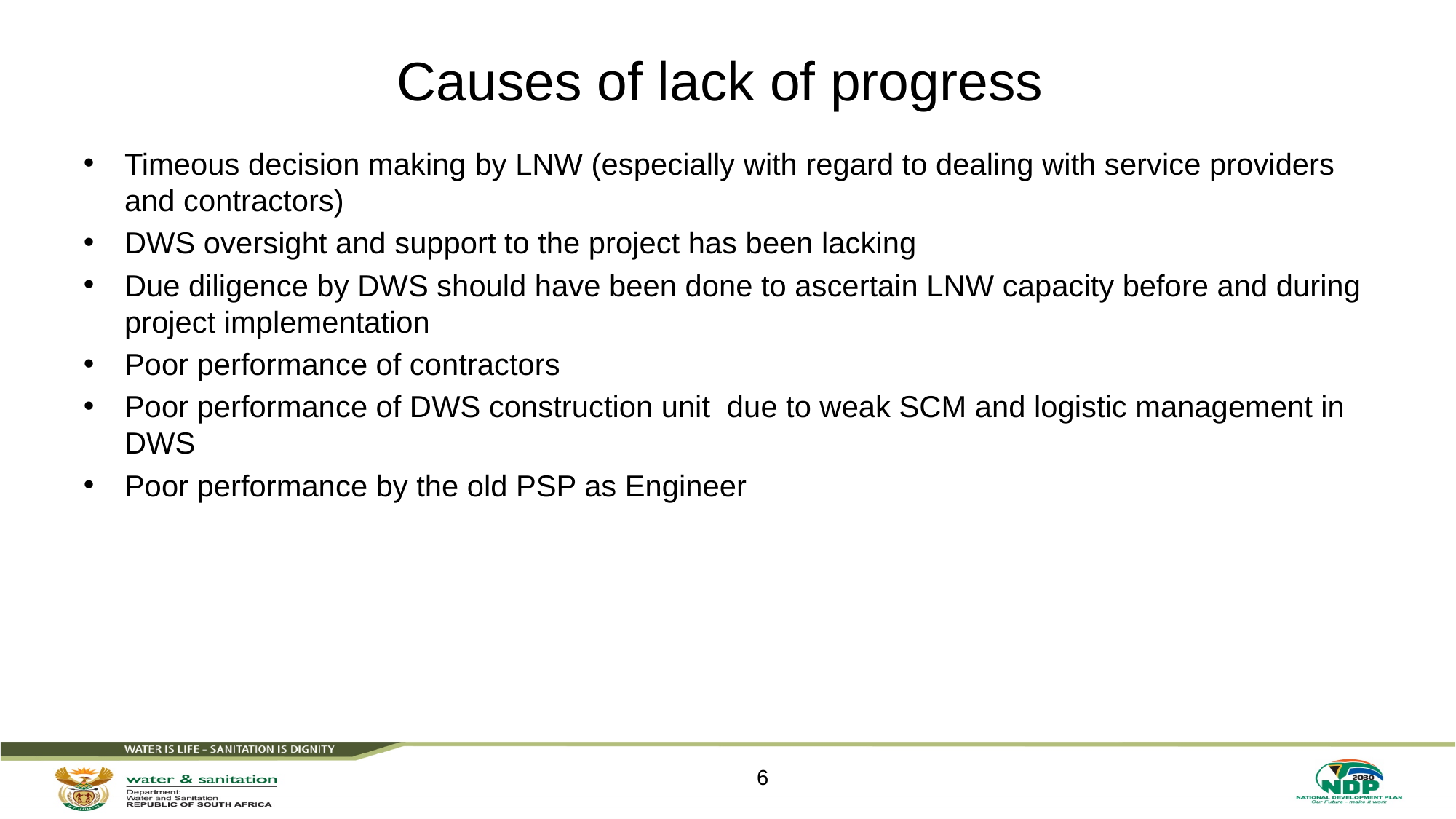

# Causes of lack of progress
Timeous decision making by LNW (especially with regard to dealing with service providers and contractors)
DWS oversight and support to the project has been lacking
Due diligence by DWS should have been done to ascertain LNW capacity before and during project implementation
Poor performance of contractors
Poor performance of DWS construction unit  due to weak SCM and logistic management in DWS
Poor performance by the old PSP as Engineer

6